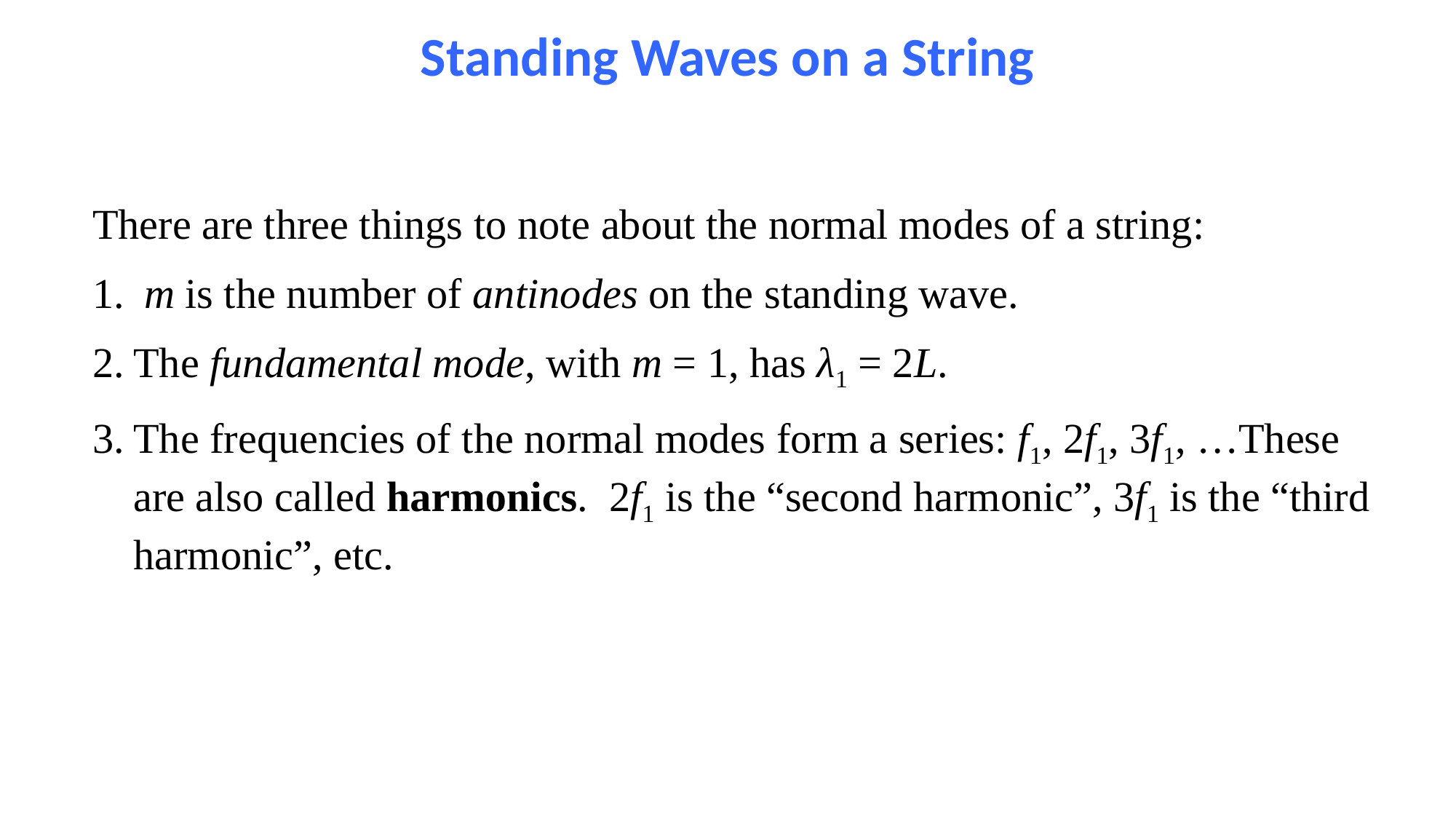

# Standing Waves on a String
There are three things to note about the normal modes of a string:
 m is the number of antinodes on the standing wave.
The fundamental mode, with m = 1, has λ1 = 2L.
The frequencies of the normal modes form a series: f1, 2f1, 3f1, …These are also called harmonics.  2f1 is the “second harmonic”, 3f1 is the “third harmonic”, etc.